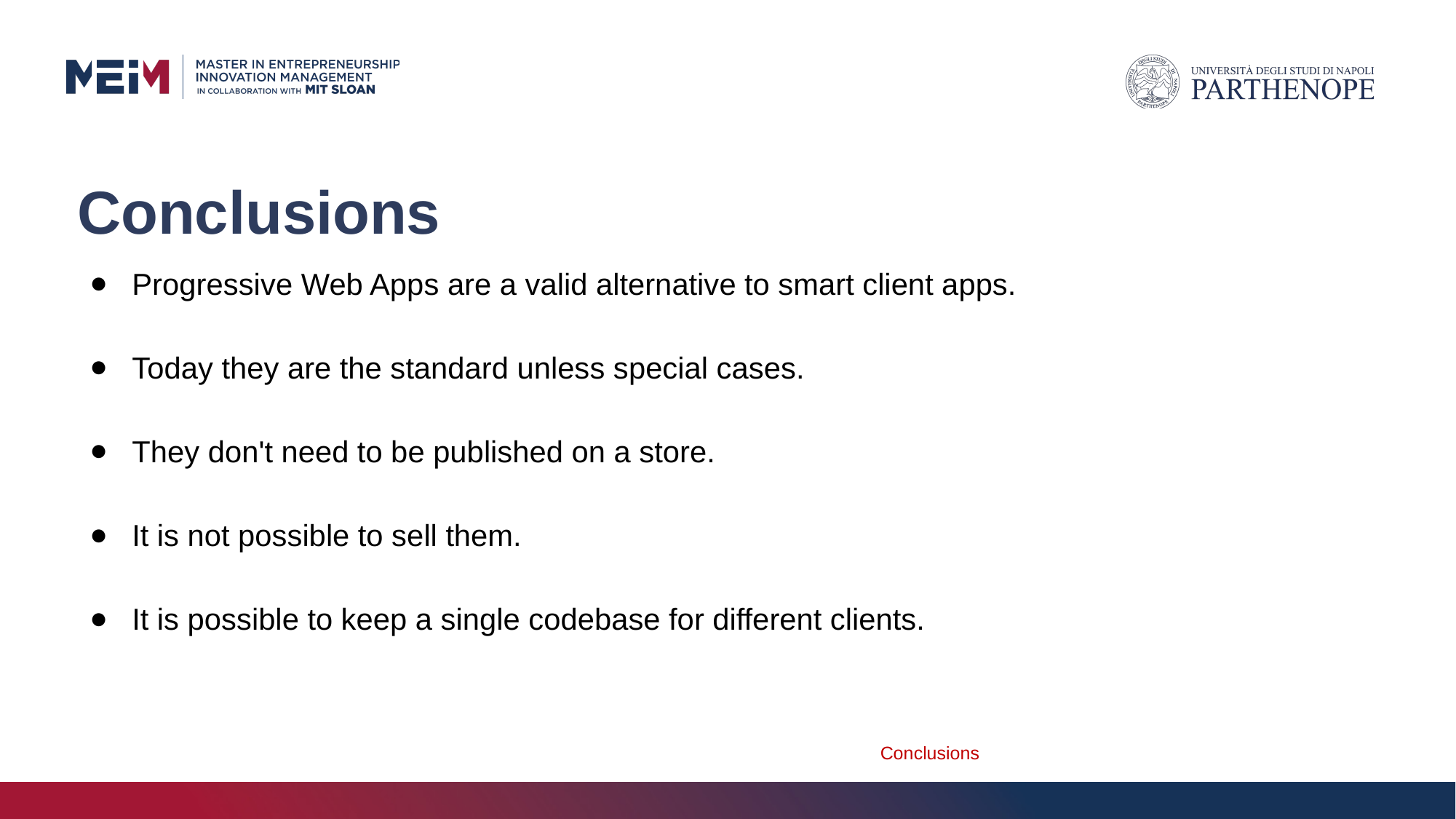

# Conclusions
Progressive Web Apps are a valid alternative to smart client apps.

Today they are the standard unless special cases.

They don't need to be published on a store.

It is not possible to sell them.

It is possible to keep a single codebase for different clients.
Conclusions